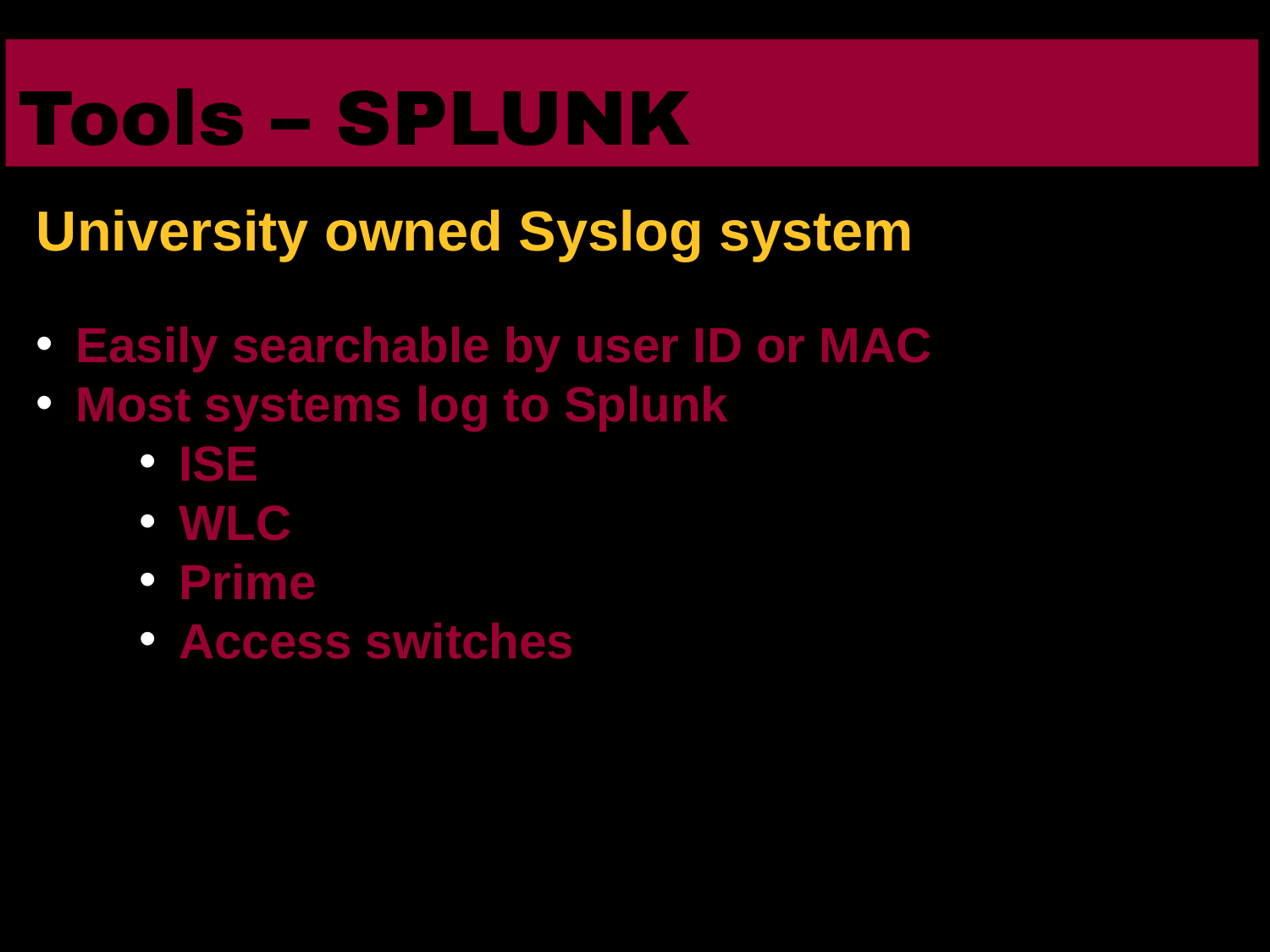

Tools – SPLUNK
University owned Syslog system

Easily searchable by user ID or MAC
Most systems log to Splunk
ISE
WLC
Prime
Access switches